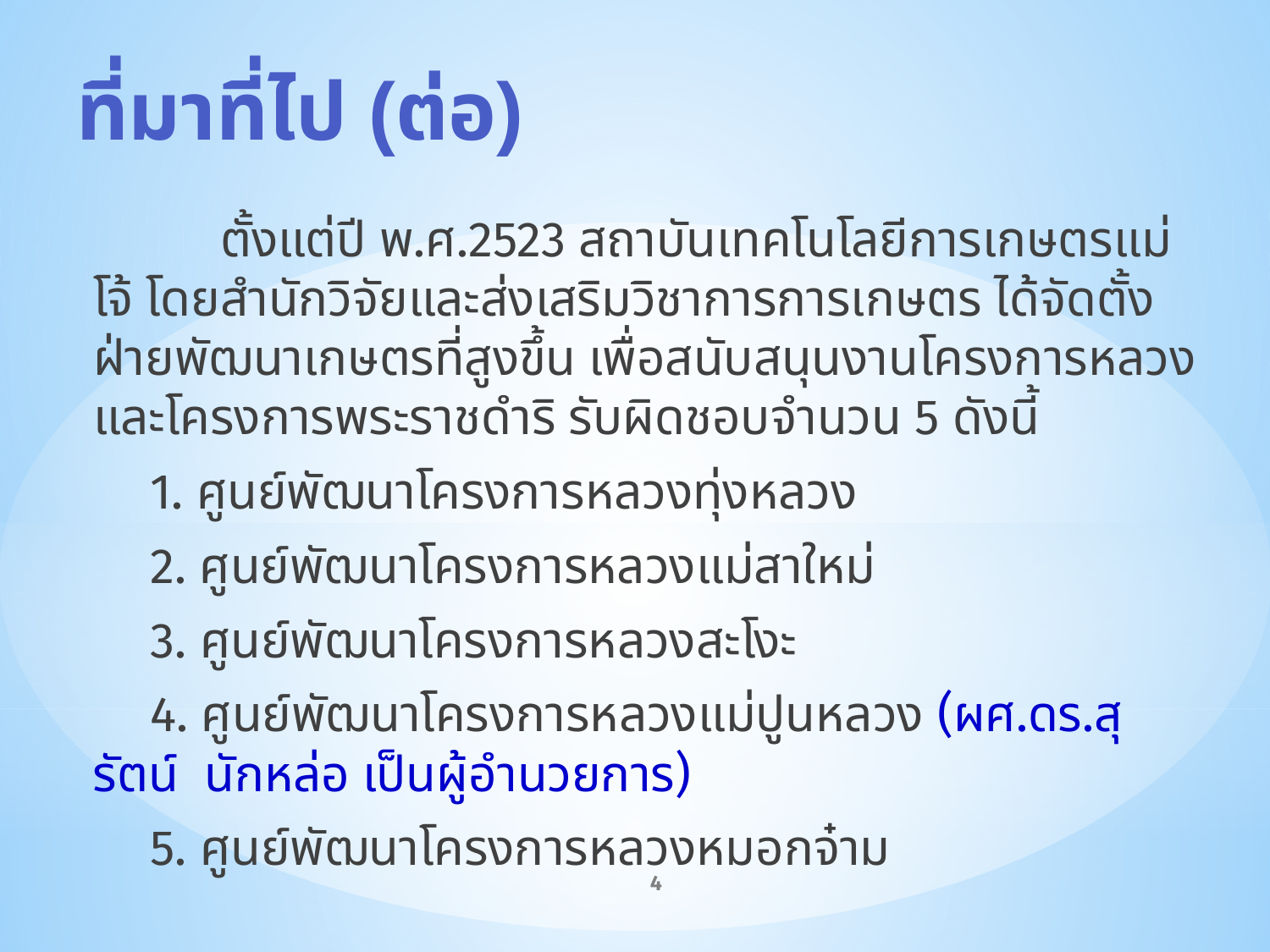

# ที่มาที่ไป (ต่อ)
	ตั้งแต่ปี พ.ศ.2523 สถาบันเทคโนโลยีการเกษตรแม่โจ้ โดยสำนักวิจัยและส่งเสริมวิชาการการเกษตร ได้จัดตั้งฝ่ายพัฒนาเกษตรที่สูงขึ้น เพื่อสนับสนุนงานโครงการหลวงและโครงการพระราชดำริ รับผิดชอบจำนวน 5 ดังนี้
1. ศูนย์พัฒนาโครงการหลวงทุ่งหลวง
2. ศูนย์พัฒนาโครงการหลวงแม่สาใหม่
3. ศูนย์พัฒนาโครงการหลวงสะโงะ
4. ศูนย์พัฒนาโครงการหลวงแม่ปูนหลวง (ผศ.ดร.สุรัตน์  นักหล่อ เป็นผู้อำนวยการ)
5. ศูนย์พัฒนาโครงการหลวงหมอกจ๋าม
4